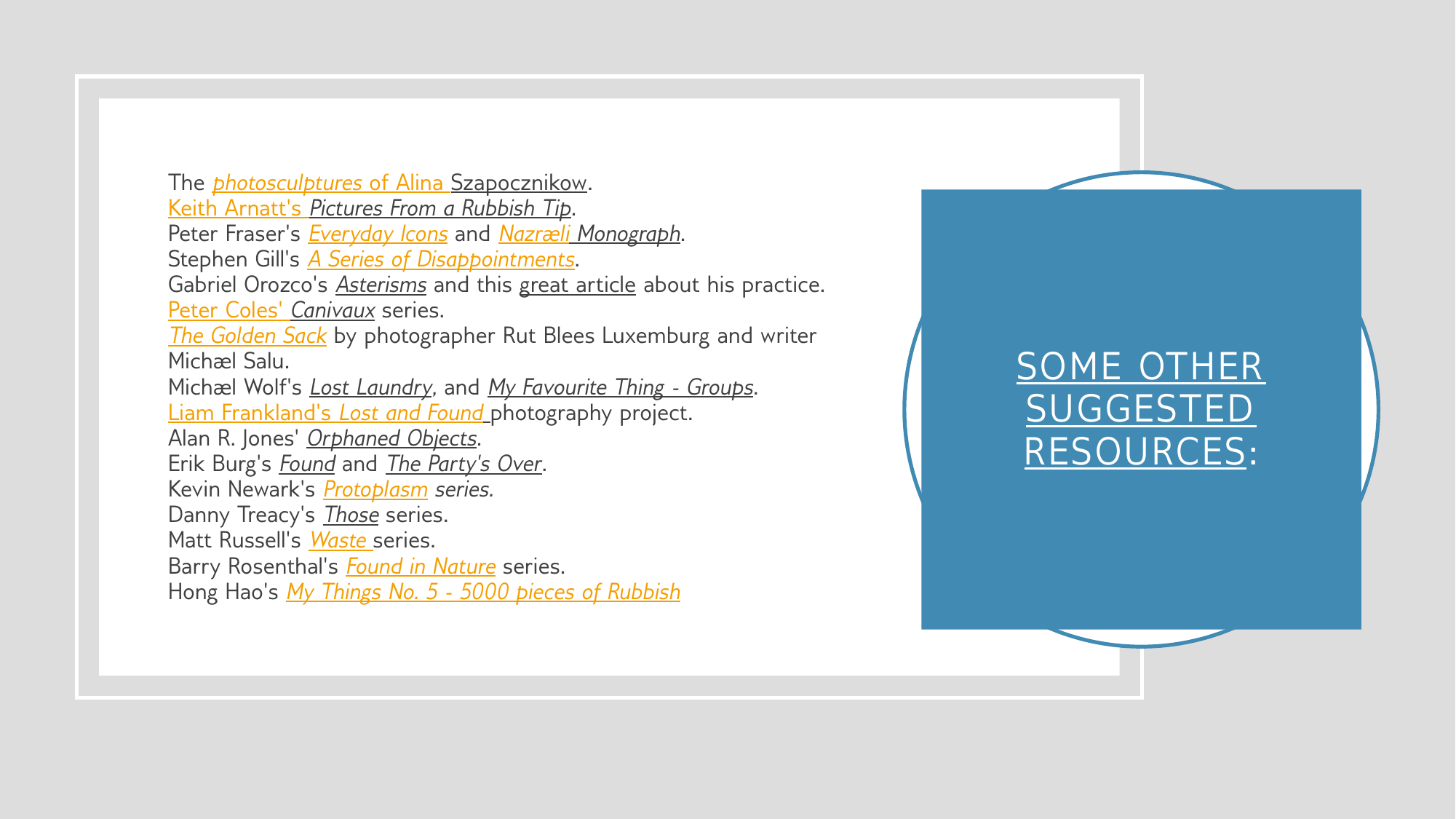

The photosculptures of Alina Szapocznikow.
Keith Arnatt's Pictures From a Rubbish Tip.
​​Peter Fraser's Everyday Icons and Nazraeli Monograph.
Stephen Gill's A Series of Disappointments.
Gabriel Orozco's Asterisms and this great article about his practice.
Peter Coles' Canivaux series.
The Golden Sack by photographer Rut Blees Luxemburg and writer Michael Salu.
Michael Wolf's Lost Laundry, and My Favourite Thing - Groups.
​Liam Frankland's Lost and Found photography project.
Alan R. Jones' Orphaned Objects.
Erik Burg's Found and The Party's Over.
Kevin Newark's Protoplasm series.
Danny Treacy's Those series.
Matt Russell's Waste series.
Barry Rosenthal's Found in Nature series.
Hong Hao's My Things No. 5 - 5000 pieces of Rubbish

# Some other suggested resources: